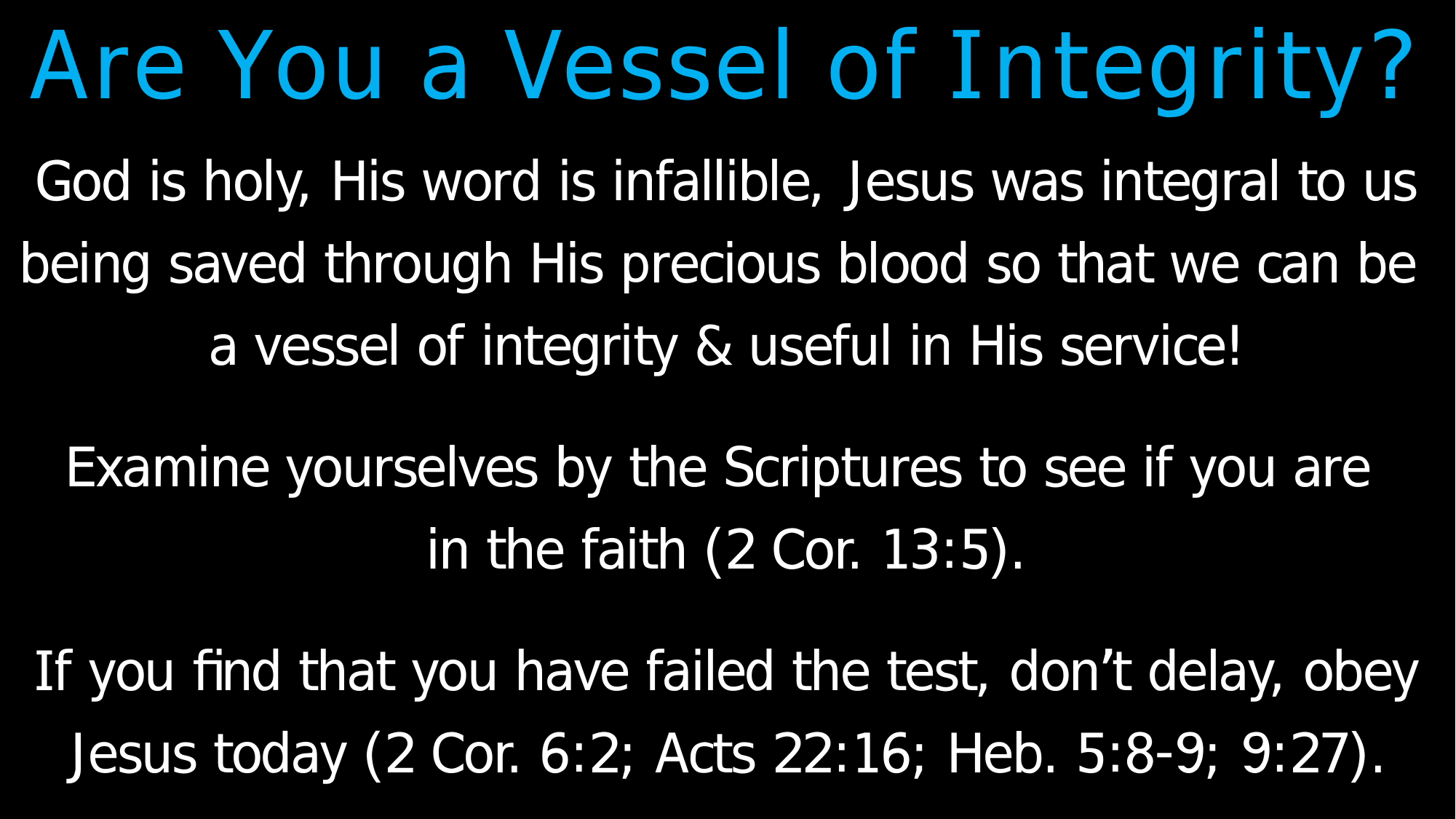

# Are You a Vessel of Integrity?
God is holy, His word is infallible, Jesus was integral to us
being saved through His precious blood so that we can be
a vessel of integrity & useful in His service!

Examine yourselves by the Scriptures to see if you are
in the faith (2 Cor. 13:5).

If you find that you have failed the test, don’t delay, obey
Jesus today (2 Cor. 6:2; Acts 22:16; Heb. 5:8-9; 9:27).